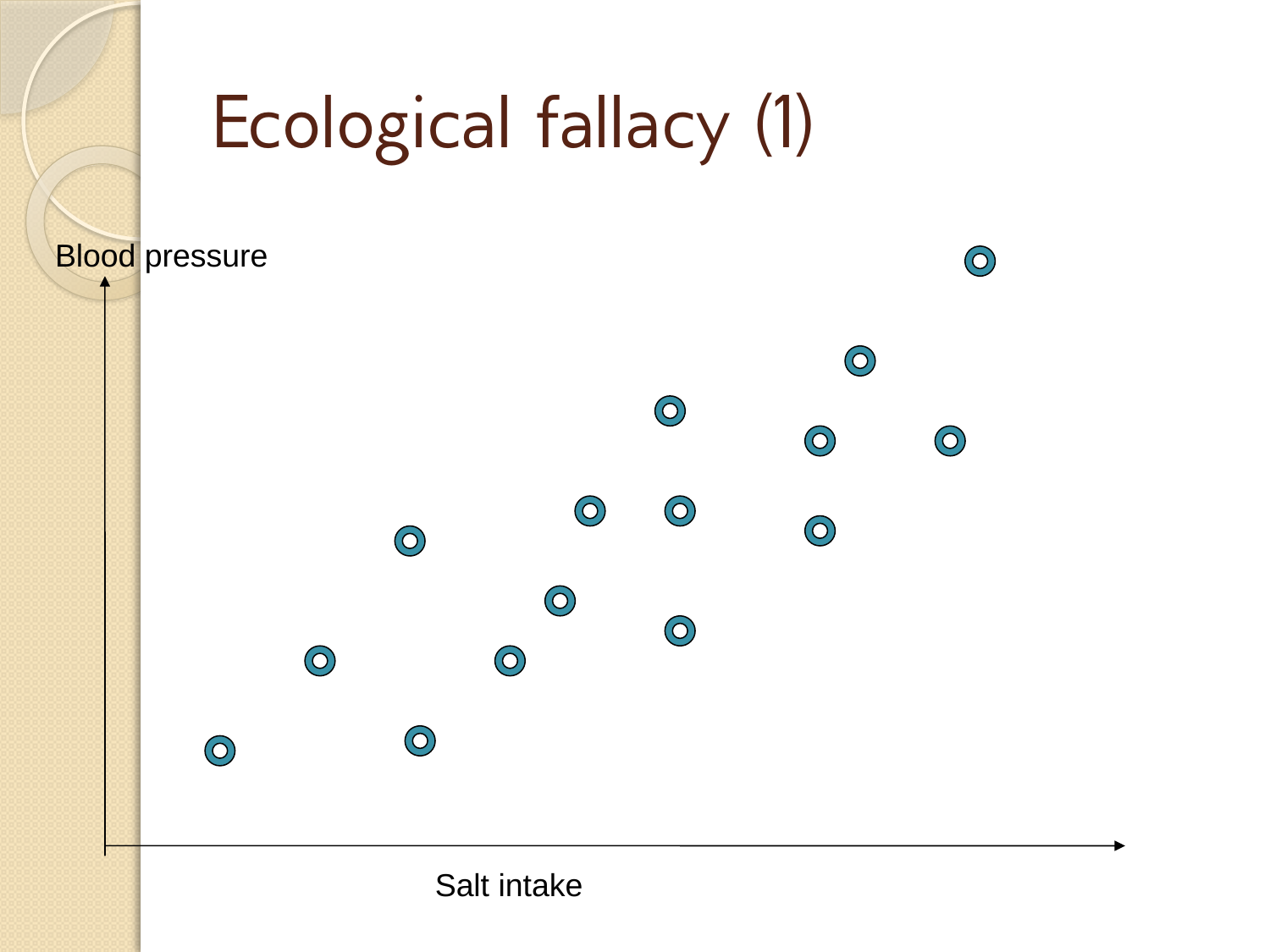

# Ecological fallacy (1)
Blood pressure

Salt intake